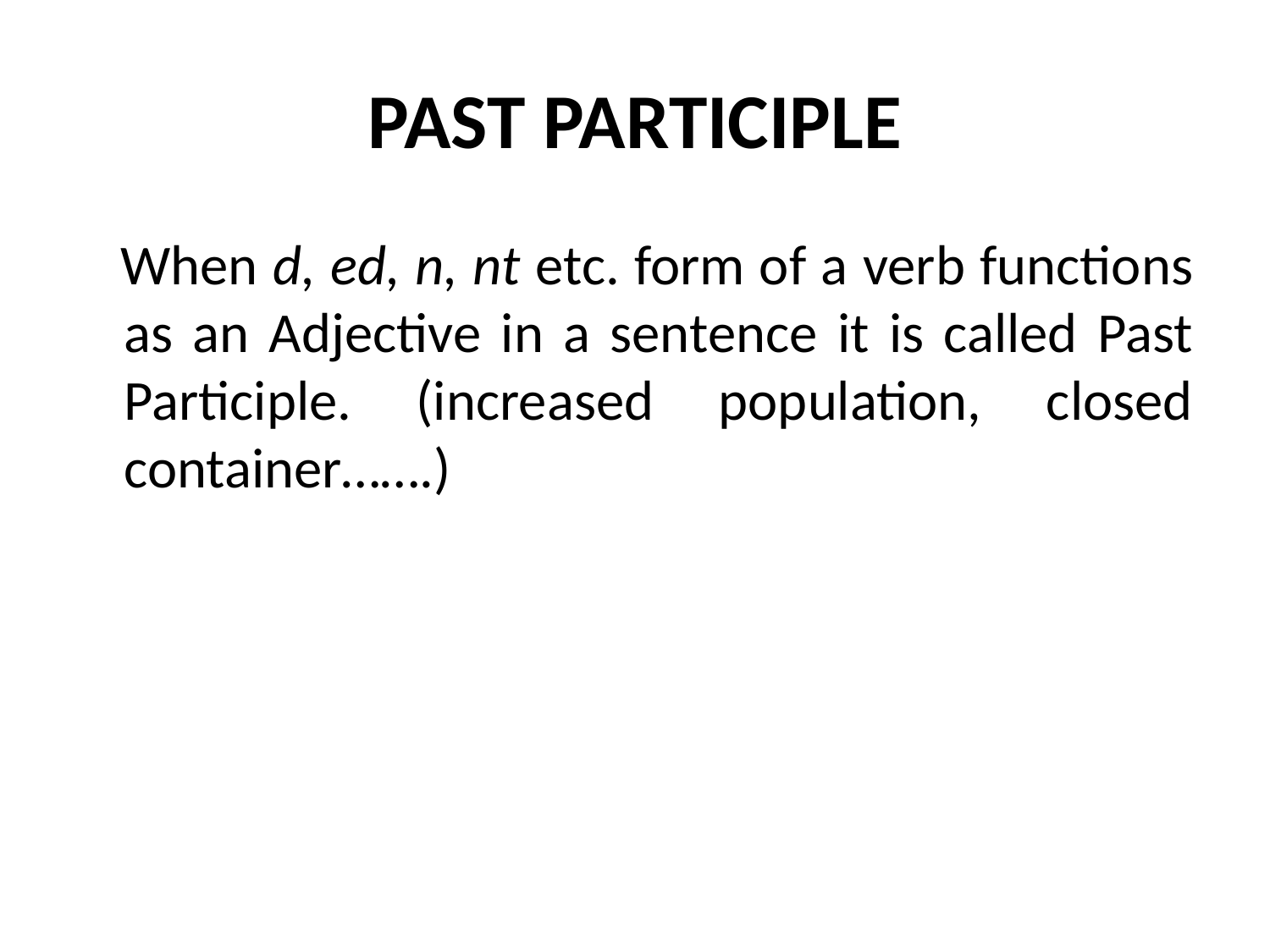

# PAST PARTICIPLE
   When d, ed, n, nt etc. form of a verb functions as an Adjective in a sentence it is called Past Participle. (increased population, closed container…….)